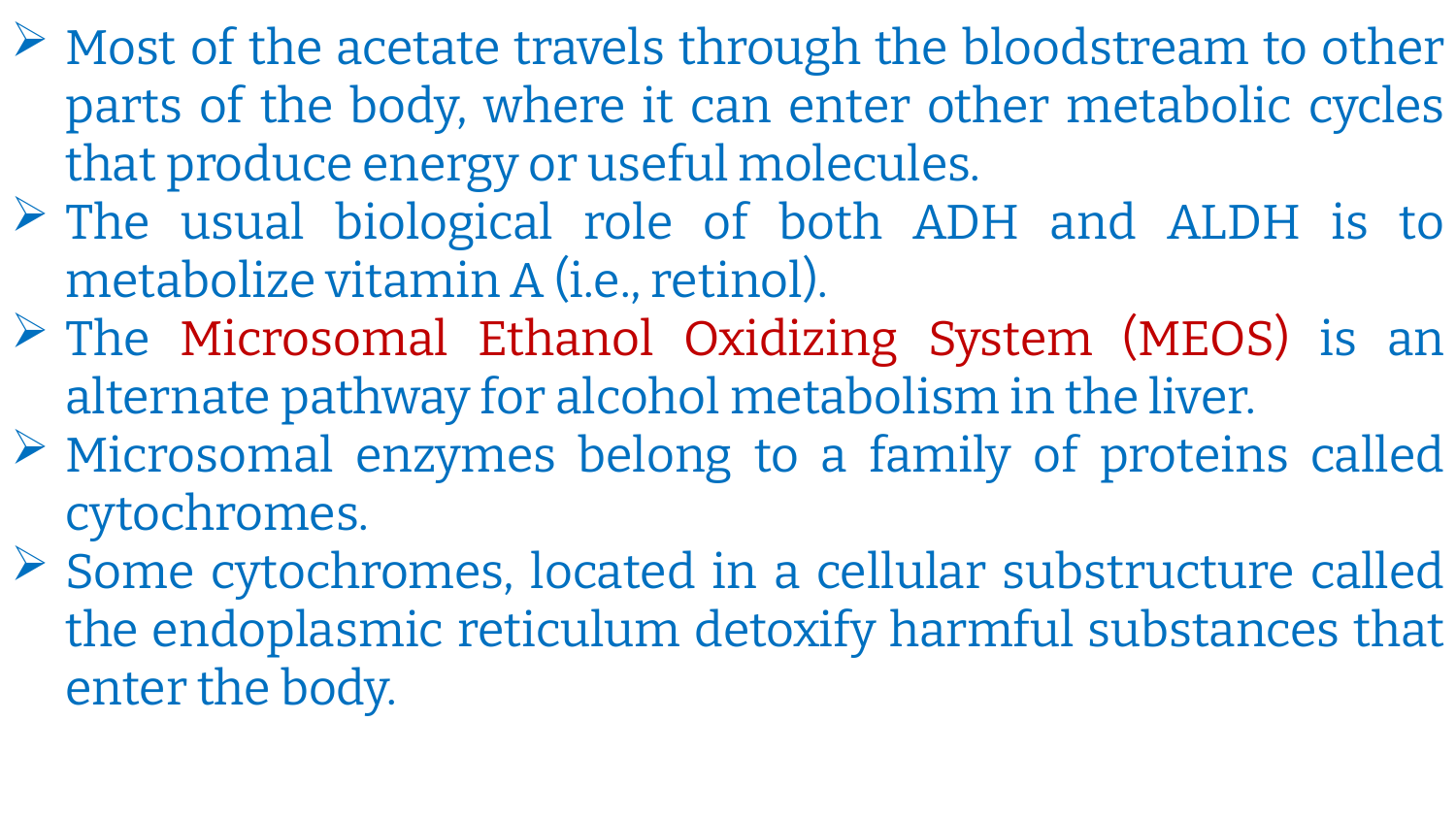

Most of the acetate travels through the bloodstream to other parts of the body, where it can enter other metabolic cycles that produce energy or useful molecules.
The usual biological role of both ADH and ALDH is to metabolize vitamin A (i.e., retinol).
The Microsomal Ethanol Oxidizing System (MEOS) is an alternate pathway for alcohol metabolism in the liver.
Microsomal enzymes belong to a family of proteins called cytochromes.
Some cytochromes, located in a cellular substructure called the endoplasmic reticulum detoxify harmful substances that enter the body.